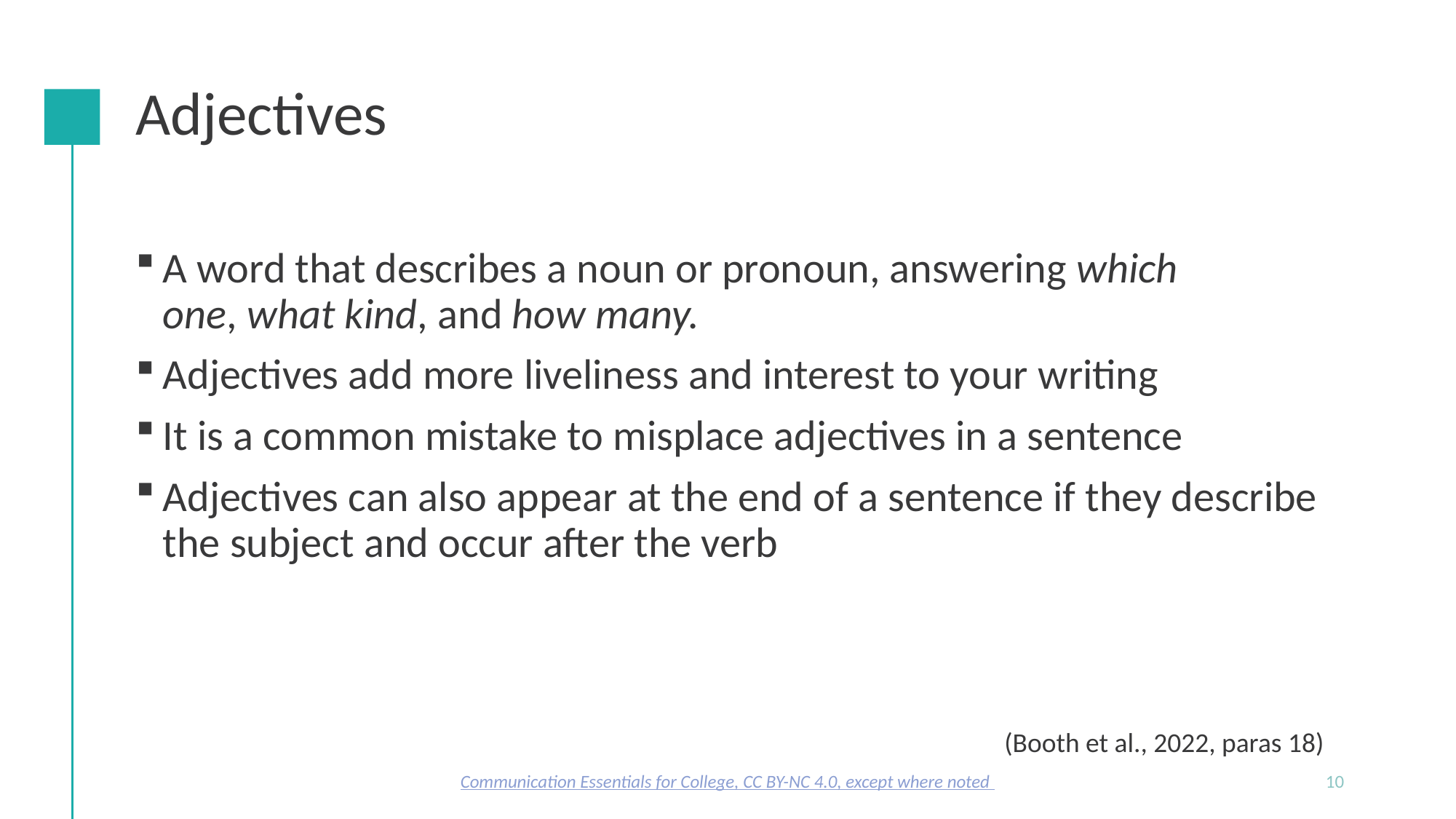

# Adjectives
A word that describes a noun or pronoun, answering which one, what kind, and how many.
Adjectives add more liveliness and interest to your writing
It is a common mistake to misplace adjectives in a sentence
Adjectives can also appear at the end of a sentence if they describe the subject and occur after the verb
(Booth et al., 2022, paras 18)
Communication Essentials for College, CC BY-NC 4.0, except where noted
10